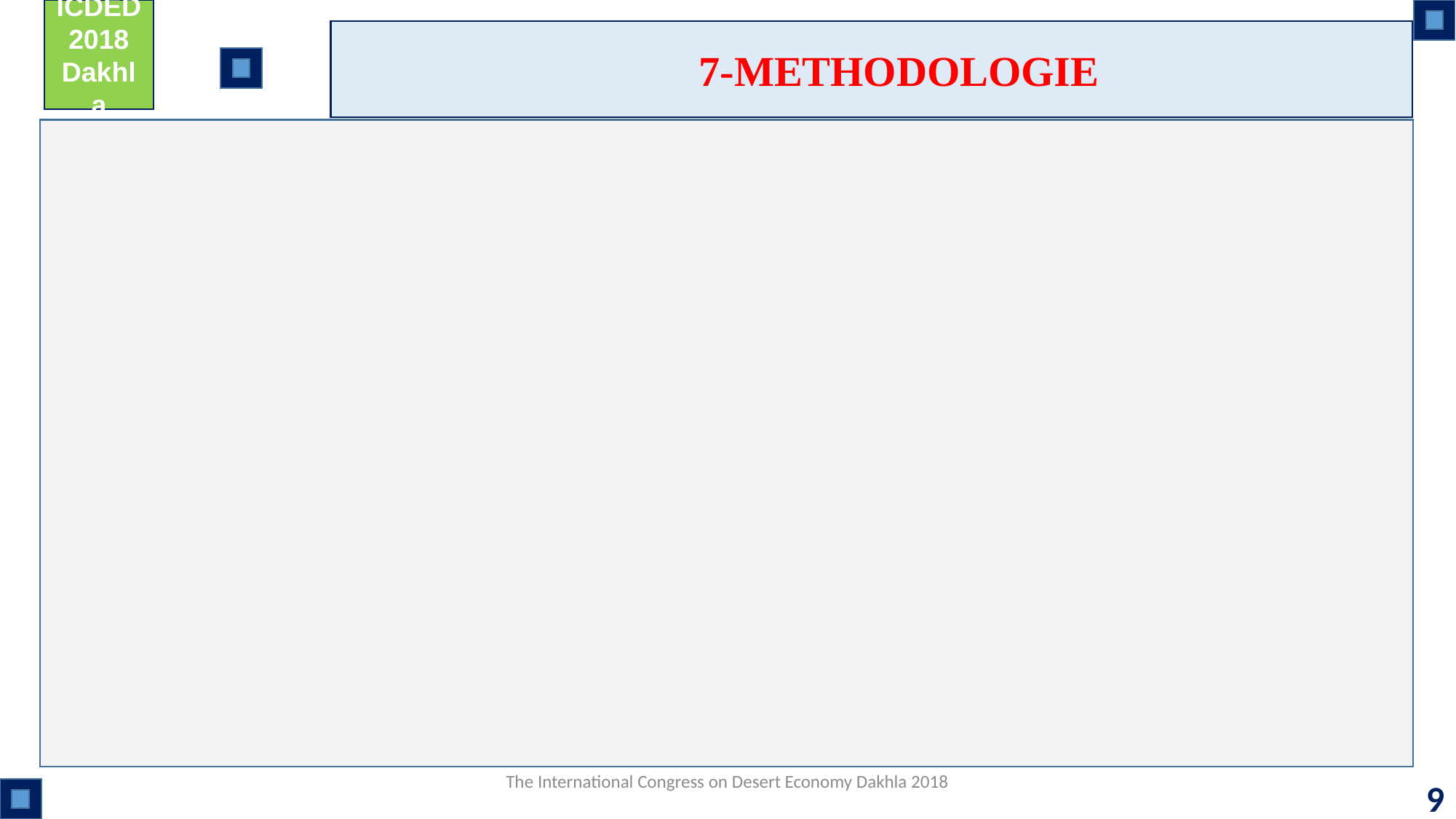

ICDED
2018
Dakhla

7-METHODOLOGIE

The International Congress on Desert Economy Dakhla 2018
9